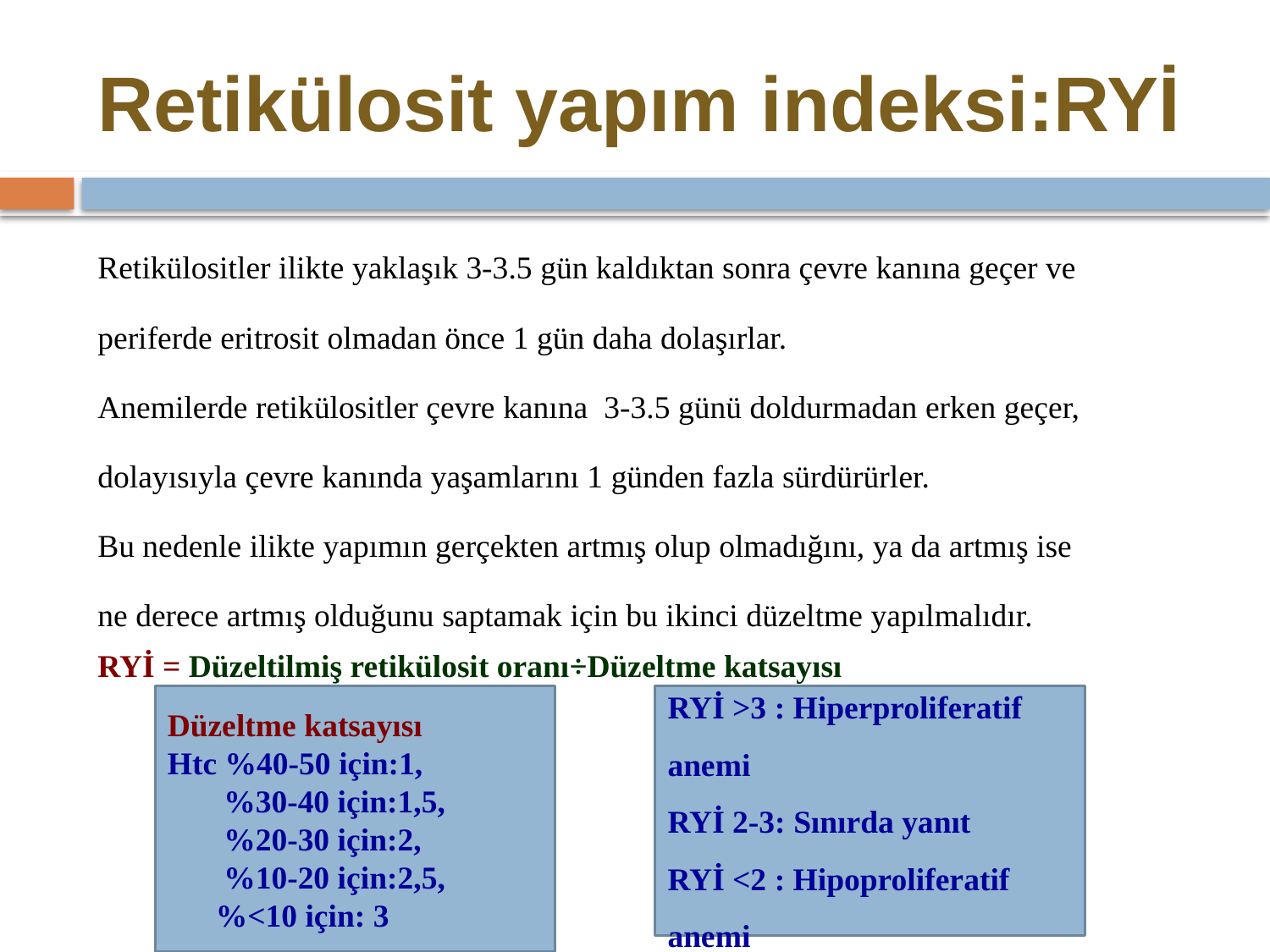

# Retikülosit yapım indeksi:RYİ
Retikülositler ilikte yaklaşık 3-3.5 gün kaldıktan sonra çevre kanına geçer ve
periferde eritrosit olmadan önce 1 gün daha dolaşırlar.
Anemilerde retikülositler çevre kanına  3-3.5 günü doldurmadan erken geçer,
dolayısıyla çevre kanında yaşamlarını 1 günden fazla sürdürürler.
Bu nedenle ilikte yapımın gerçekten artmış olup olmadığını, ya da artmış ise
ne derece artmış olduğunu saptamak için bu ikinci düzeltme yapılmalıdır.
RYİ = Düzeltilmiş retikülosit oranı÷Düzeltme katsayısı

Düzeltme katsayısı
Htc %40-50 için:1,
       %30-40 için:1,5,
       %20-30 için:2,
       %10-20 için:2,5,
      %<10 için: 3
RYİ >3 : Hiperproliferatif anemi
RYİ 2-3: Sınırda yanıt
RYİ <2 : Hipoproliferatif anemi